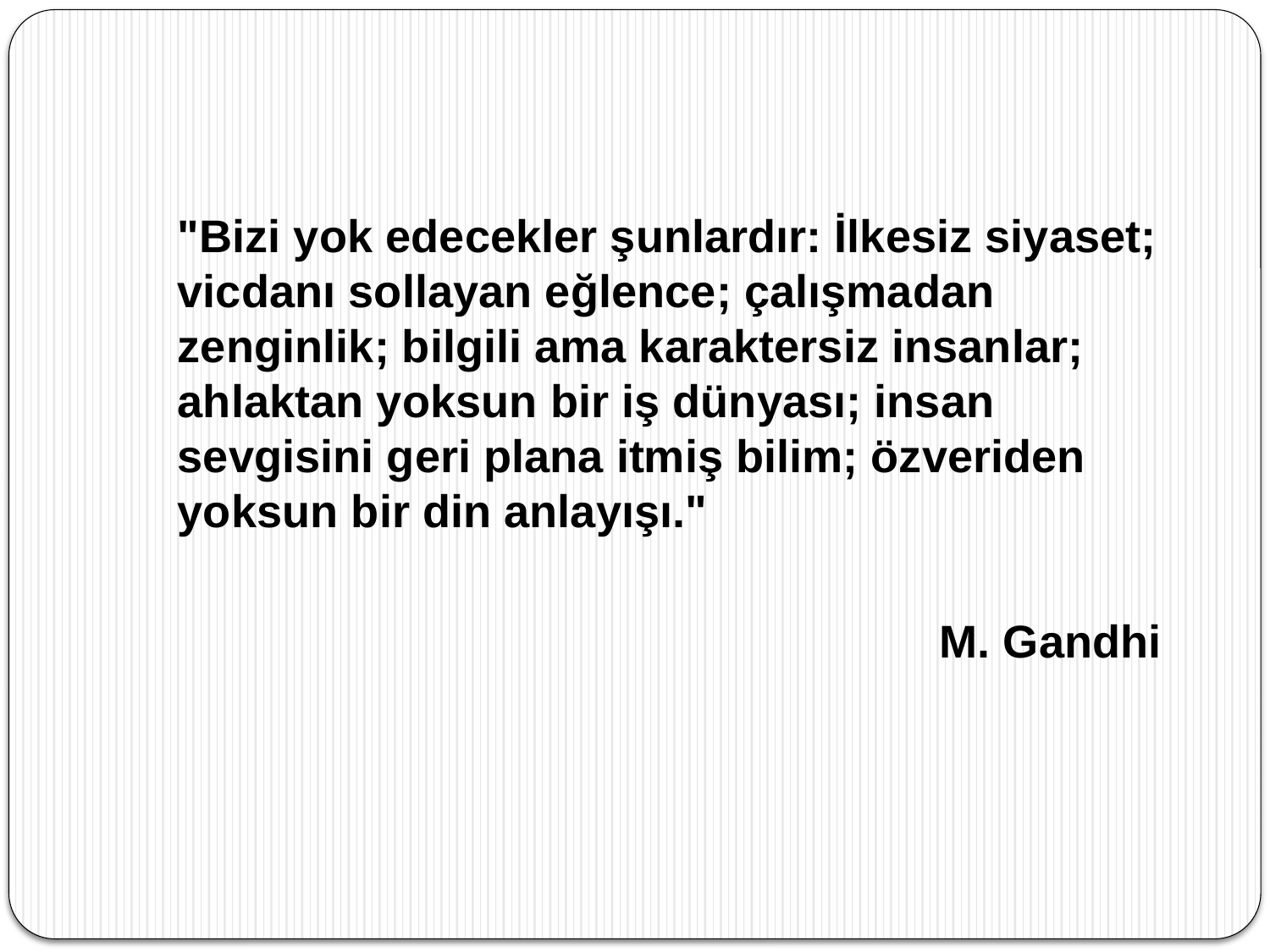

"Bizi yok edecekler şunlardır: İlkesiz siyaset; vicdanı sollayan eğlence; çalışmadan zenginlik; bilgili ama karaktersiz insanlar; ahlaktan yoksun bir iş dünyası; insan sevgisini geri plana itmiş bilim; özveriden yoksun bir din anlayışı."

							M. Gandhi